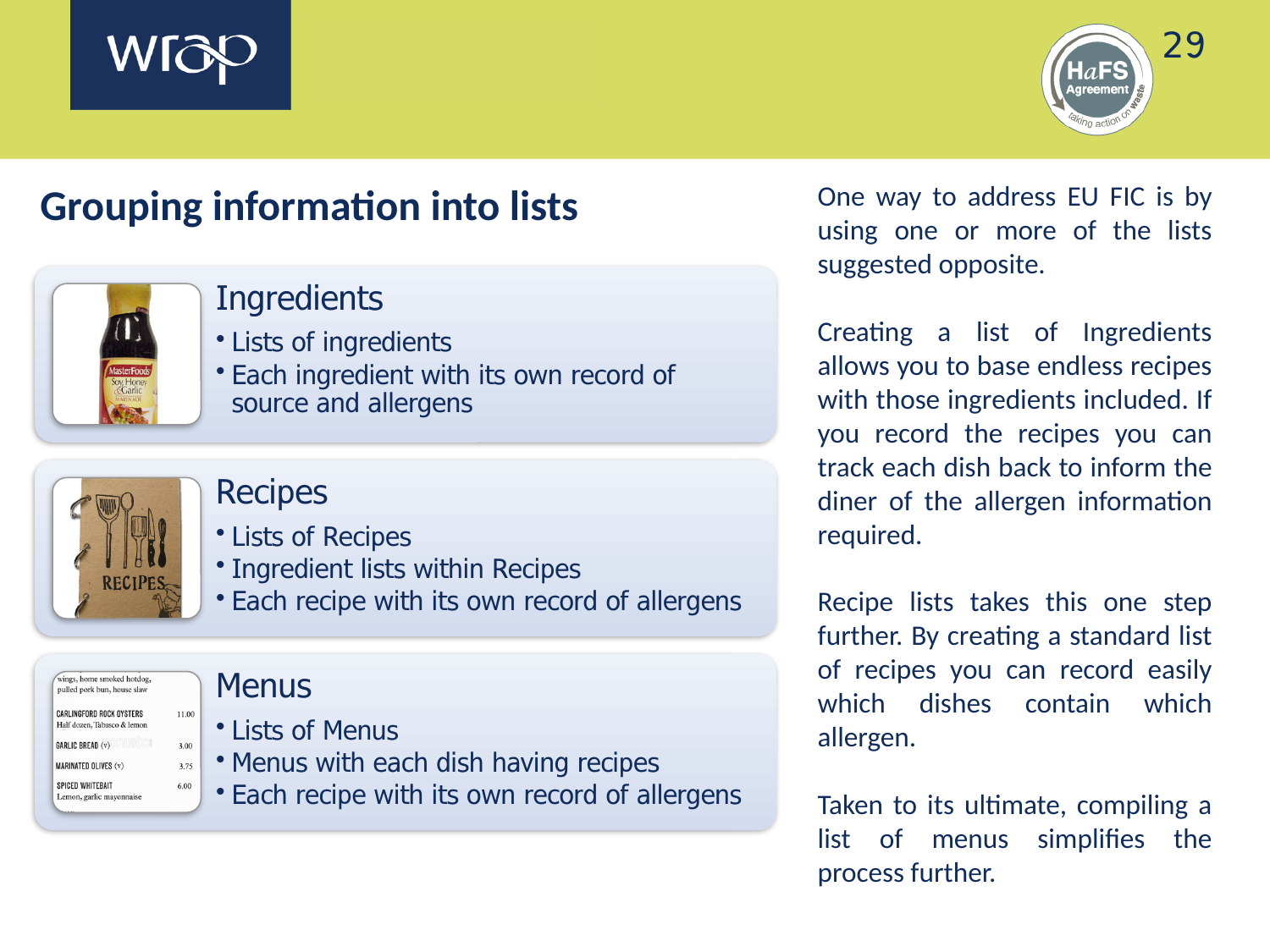

Grouping information into lists
One way to address EU FIC is by using one or more of the lists suggested opposite.

Creating a list of Ingredients allows you to base endless recipes with those ingredients included. If you record the recipes you can track each dish back to inform the diner of the allergen information required.

Recipe lists takes this one step further. By creating a standard list of recipes you can record easily which dishes contain which allergen.

Taken to its ultimate, compiling a list of menus simplifies the process further.

Ingredients
Lists of ingredients
Each ingredient with its own record of source and allergens
Recipes
Lists of Recipes
Ingredient lists within Recipes
Each recipe with its own record of allergens
Menus
Lists of Menus
Menus with each dish having recipes
Each recipe with its own record of allergens